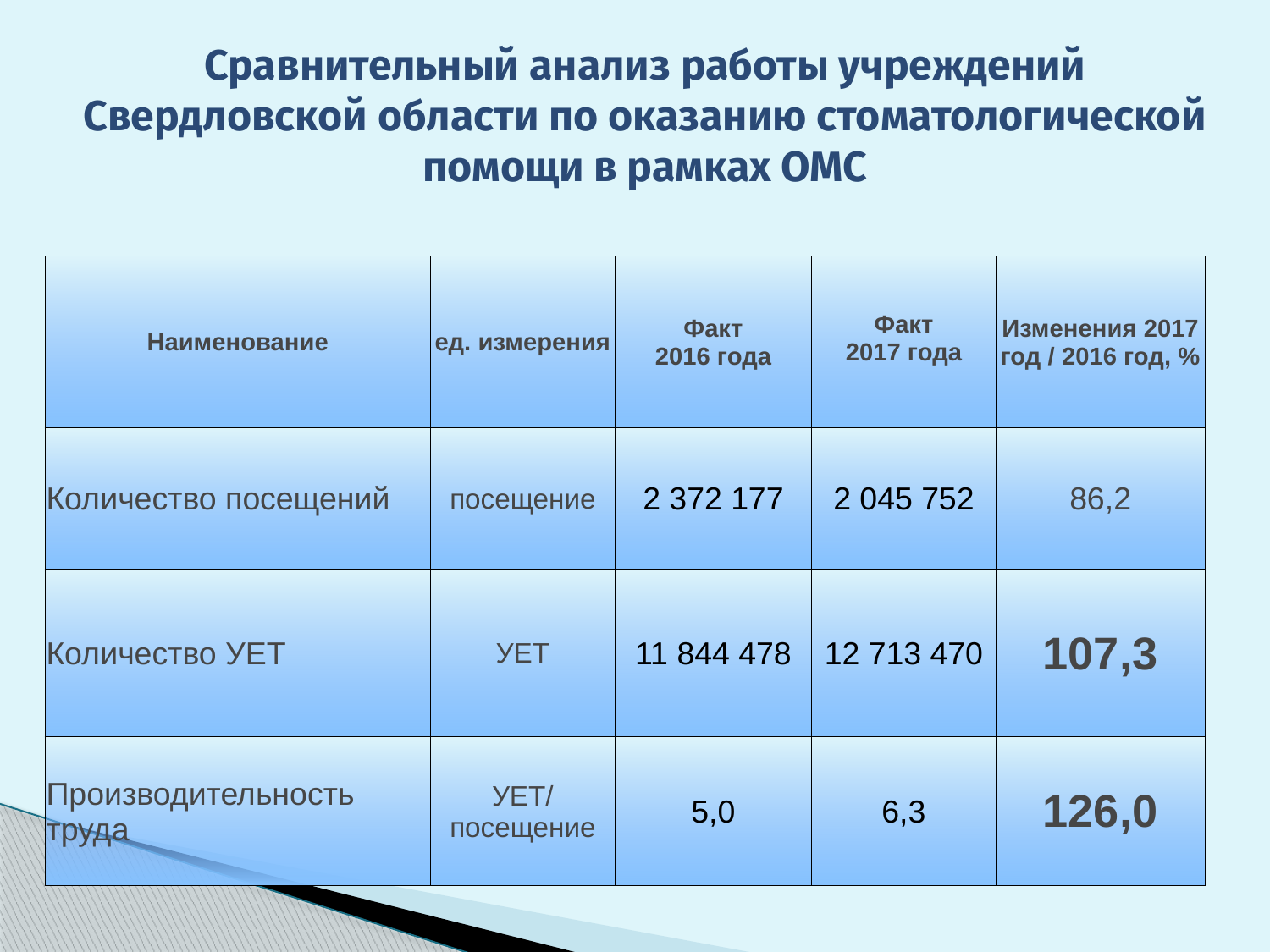

Сравнительный анализ работы учреждений Свердловской области по оказанию стоматологической помощи в рамках ОМС
| Наименование | ед. измерения | Факт 2016 года | Факт 2017 года | Изменения 2017 год / 2016 год, % |
| --- | --- | --- | --- | --- |
| Количество посещений | посещение | 2 372 177 | 2 045 752 | 86,2 |
| Количество УЕТ | УЕТ | 11 844 478 | 12 713 470 | 107,3 |
| Производительность труда | УЕТ/ посещение | 5,0 | 6,3 | 126,0 |